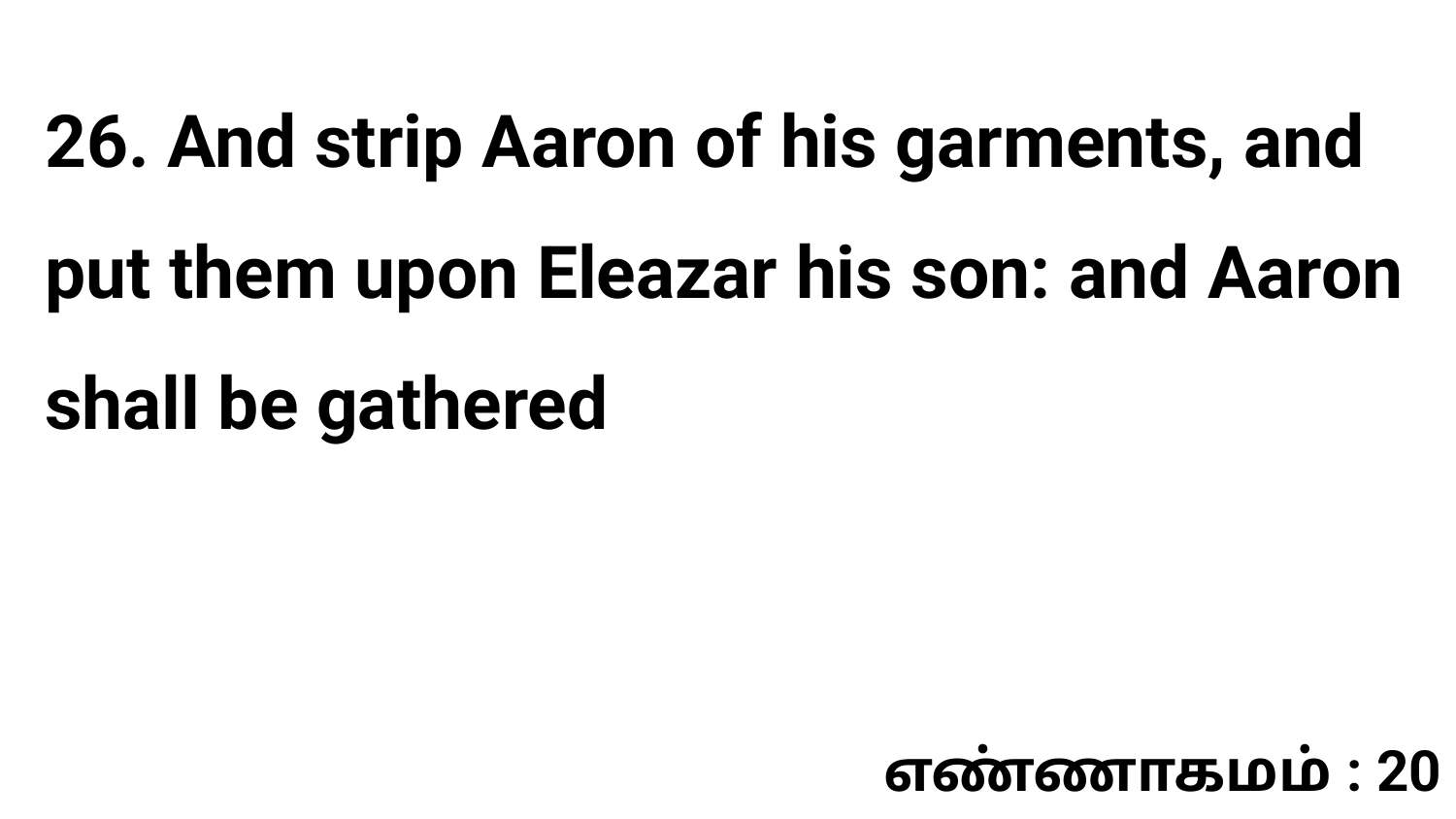

26. And strip Aaron of his garments, and put them upon Eleazar his son: and Aaron shall be gathered
எண்ணாகமம் : 20